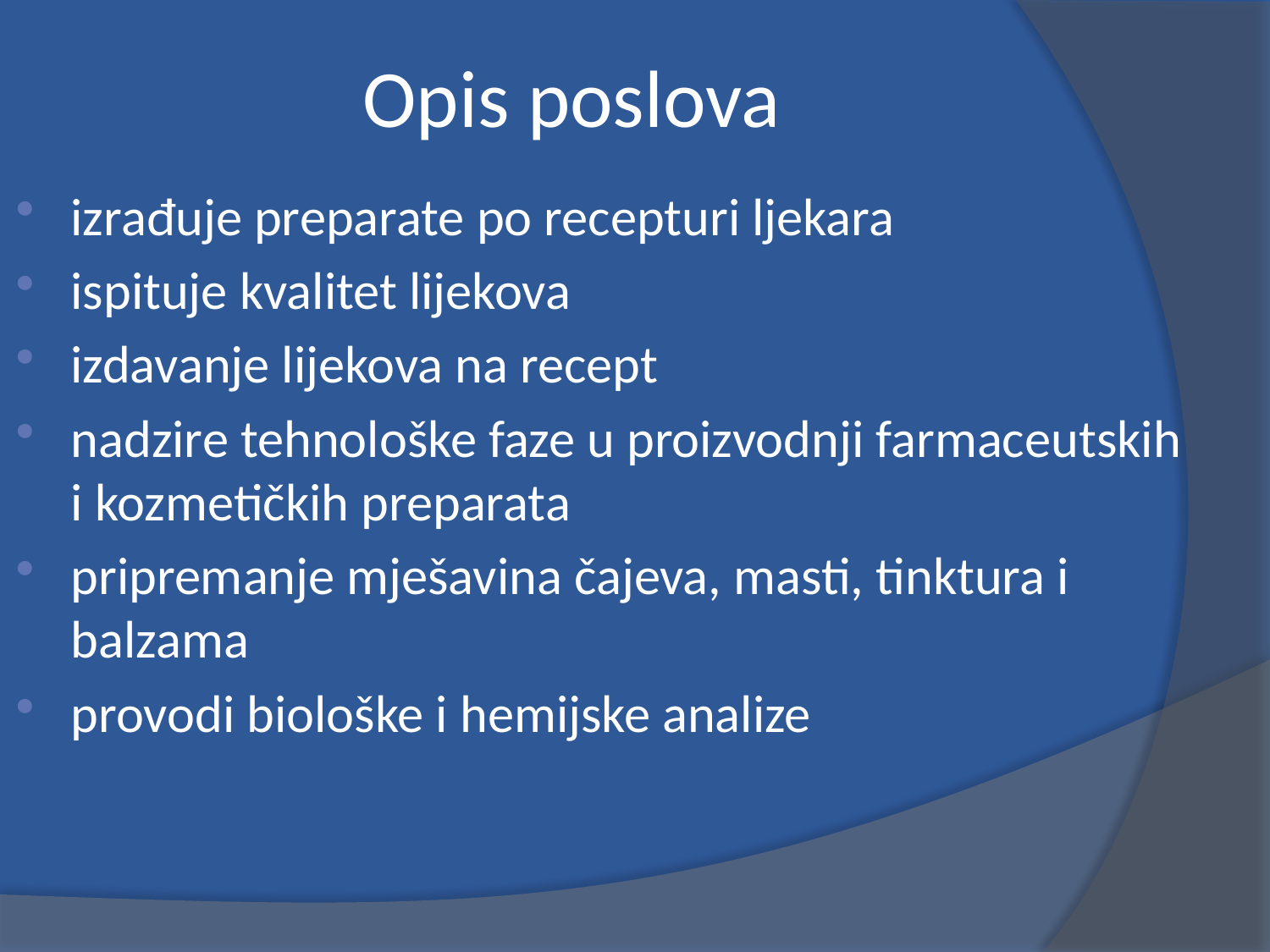

Opis poslova
izrađuje preparate po recepturi ljekara
ispituje kvalitet lijekova
izdavanje lijekova na recept
nadzire tehnološke faze u proizvodnji farmaceutskih i kozmetičkih preparata
pripremanje mješavina čajeva, masti, tinktura i balzama
provodi biološke i hemijske analize